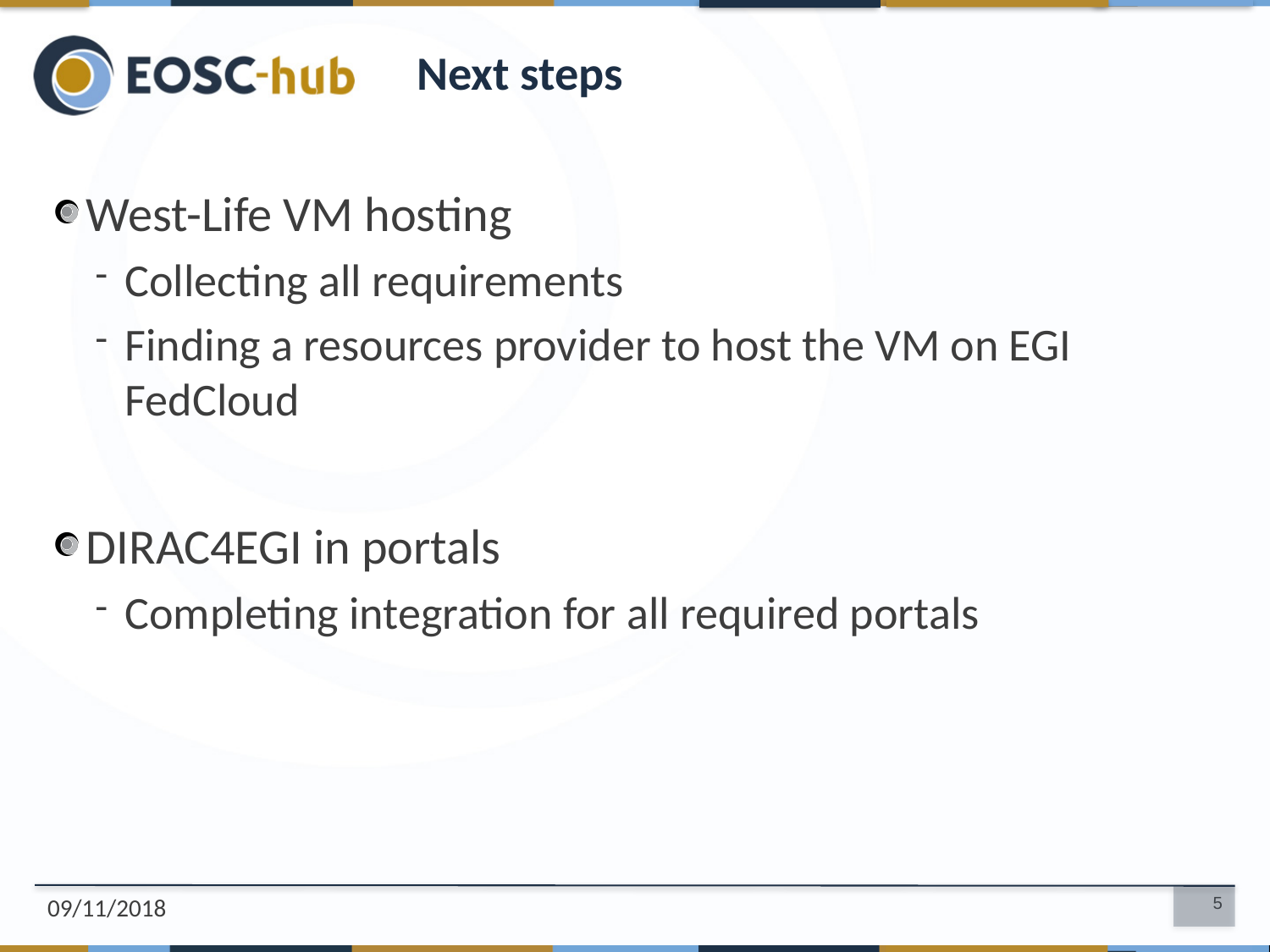

# Next steps
West-Life VM hosting
Collecting all requirements
Finding a resources provider to host the VM on EGI FedCloud

DIRAC4EGI in portals
Completing integration for all required portals
09/11/2018
5